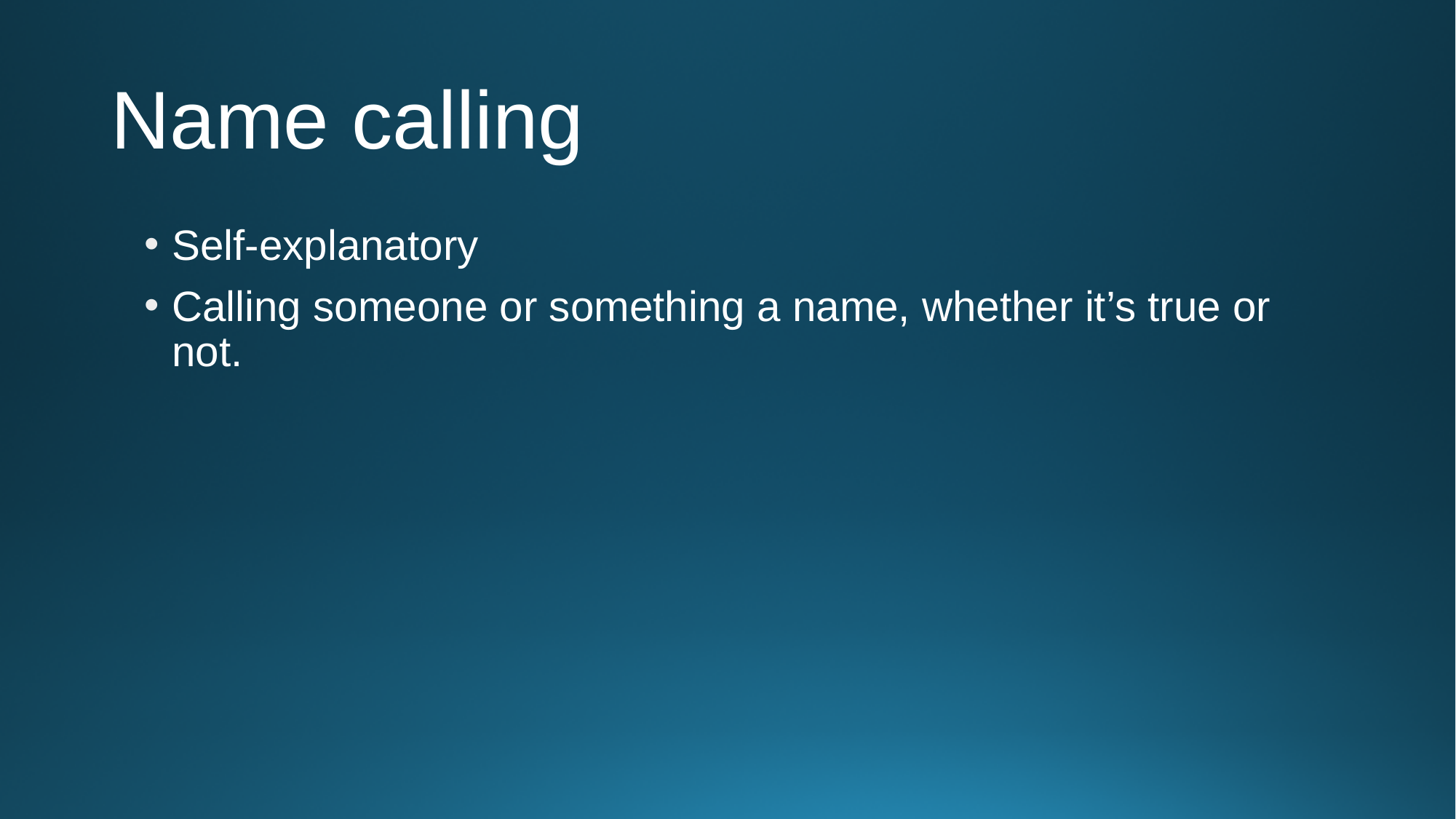

# Name calling
Self-explanatory
Calling someone or something a name, whether it’s true or not.